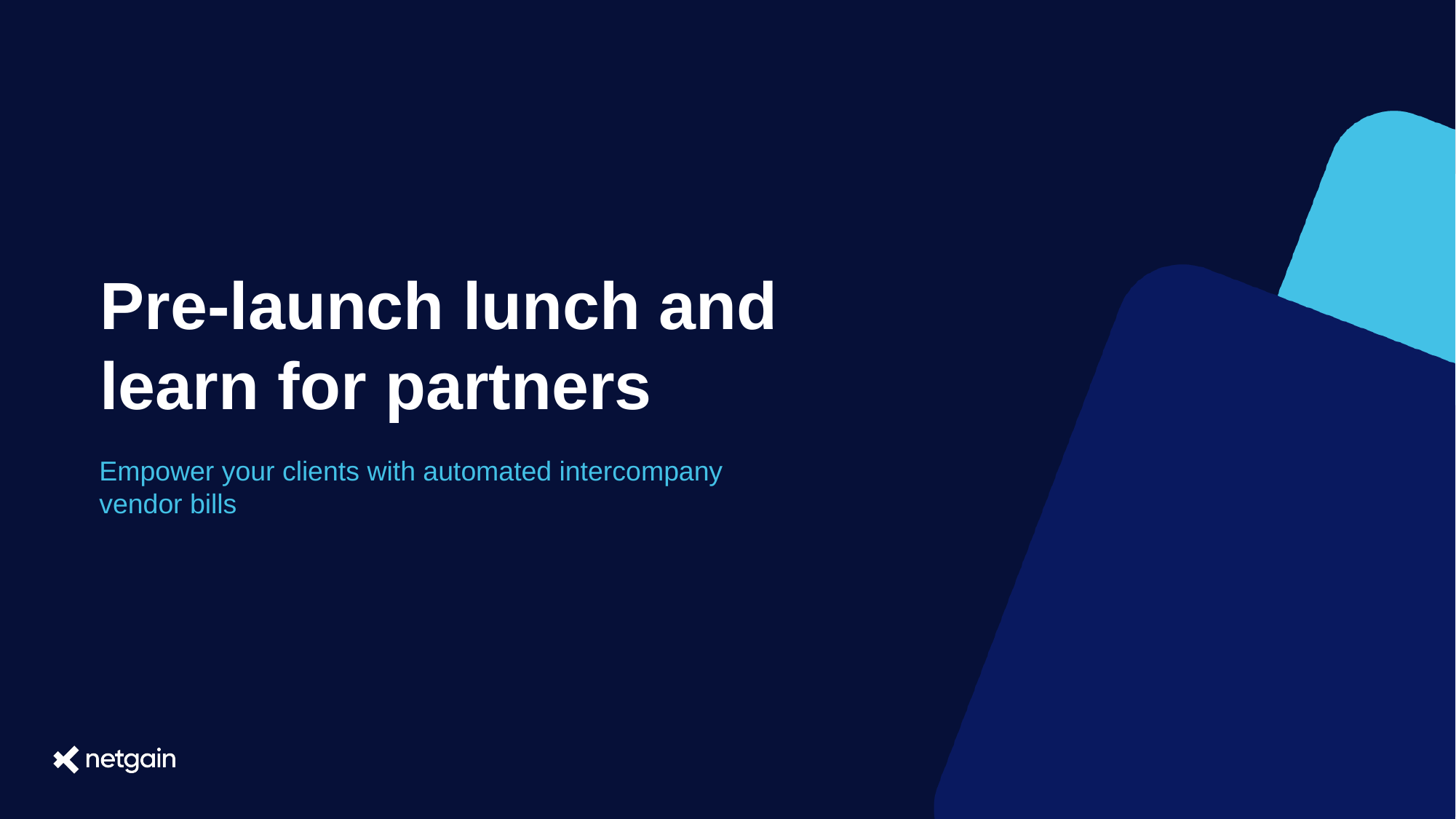

# Pre-launch lunch and learn for partners
Empower your clients with automated intercompany vendor bills